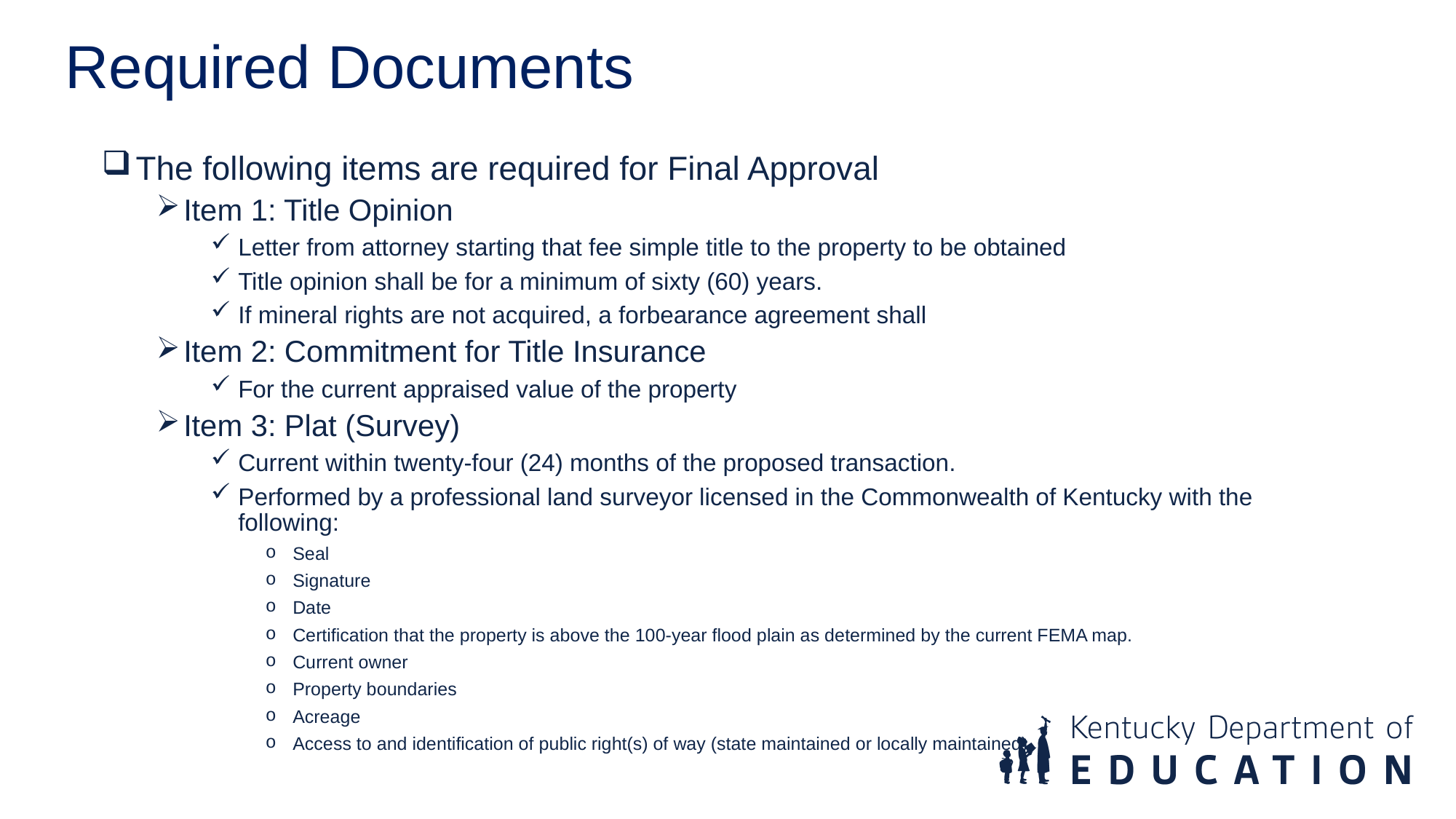

Required Documents
The following items are required for Final Approval
Item 1: Title Opinion
Letter from attorney starting that fee simple title to the property to be obtained
Title opinion shall be for a minimum of sixty (60) years.
If mineral rights are not acquired, a forbearance agreement shall
Item 2: Commitment for Title Insurance
For the current appraised value of the property
Item 3: Plat (Survey)
Current within twenty-four (24) months of the proposed transaction.
Performed by a professional land surveyor licensed in the Commonwealth of Kentucky with the following:
Seal
Signature
Date
Certification that the property is above the 100-year flood plain as determined by the current FEMA map.
Current owner
Property boundaries
Acreage
Access to and identification of public right(s) of way (state maintained or locally maintained)